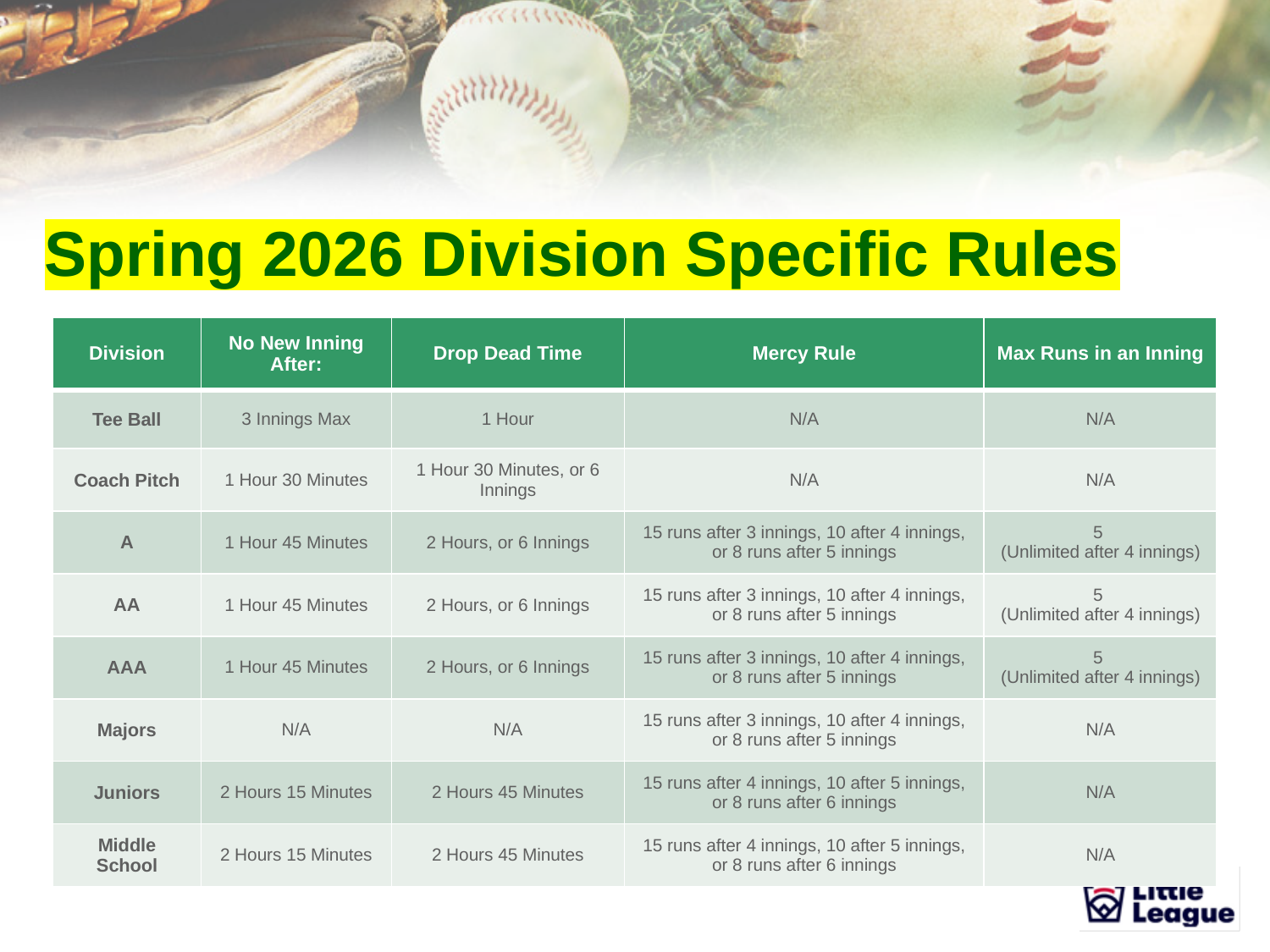

# Spring 2026 Division Specific Rules
| Division | No New Inning After: | Drop Dead Time | Mercy Rule | Max Runs in an Inning |
| --- | --- | --- | --- | --- |
| Tee Ball | 3 Innings Max | 1 Hour | N/A | N/A |
| Coach Pitch | 1 Hour 30 Minutes | 1 Hour 30 Minutes, or 6 Innings | N/A | N/A |
| A | 1 Hour 45 Minutes | 2 Hours, or 6 Innings | 15 runs after 3 innings, 10 after 4 innings, or 8 runs after 5 innings | 5 (Unlimited after 4 innings) |
| AA | 1 Hour 45 Minutes | 2 Hours, or 6 Innings | 15 runs after 3 innings, 10 after 4 innings, or 8 runs after 5 innings | 5 (Unlimited after 4 innings) |
| AAA | 1 Hour 45 Minutes | 2 Hours, or 6 Innings | 15 runs after 3 innings, 10 after 4 innings, or 8 runs after 5 innings | 5 (Unlimited after 4 innings) |
| Majors | N/A | N/A | 15 runs after 3 innings, 10 after 4 innings, or 8 runs after 5 innings | N/A |
| Juniors | 2 Hours 15 Minutes | 2 Hours 45 Minutes | 15 runs after 4 innings, 10 after 5 innings, or 8 runs after 6 innings | N/A |
| Middle School | 2 Hours 15 Minutes | 2 Hours 45 Minutes | 15 runs after 4 innings, 10 after 5 innings, or 8 runs after 6 innings | N/A |